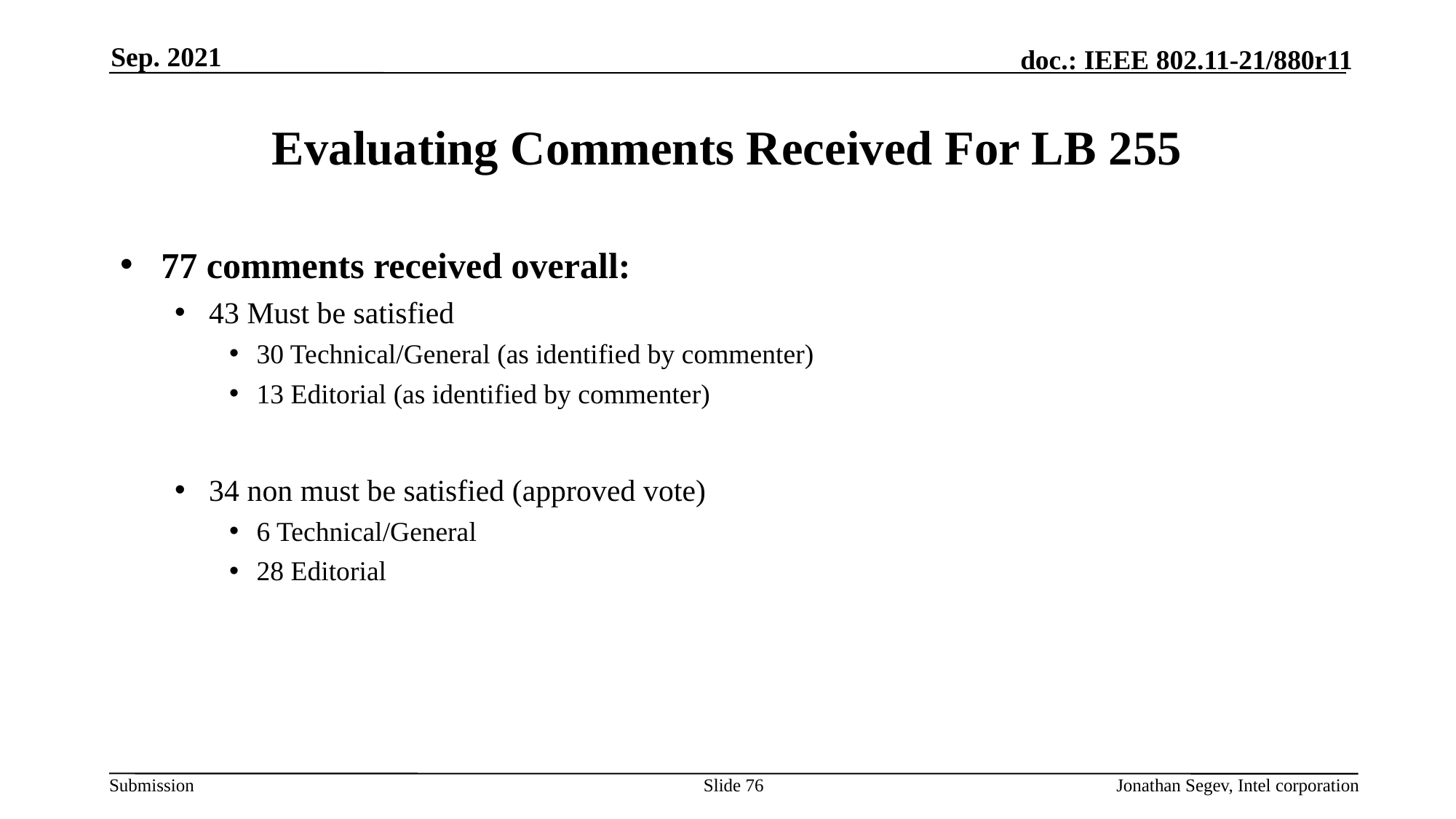

Sep. 2021
# Evaluating Comments Received For LB 255
77 comments received overall:
43 Must be satisfied
30 Technical/General (as identified by commenter)
13 Editorial (as identified by commenter)

34 non must be satisfied (approved vote)
6 Technical/General
28 Editorial

Slide 76
Jonathan Segev, Intel corporation